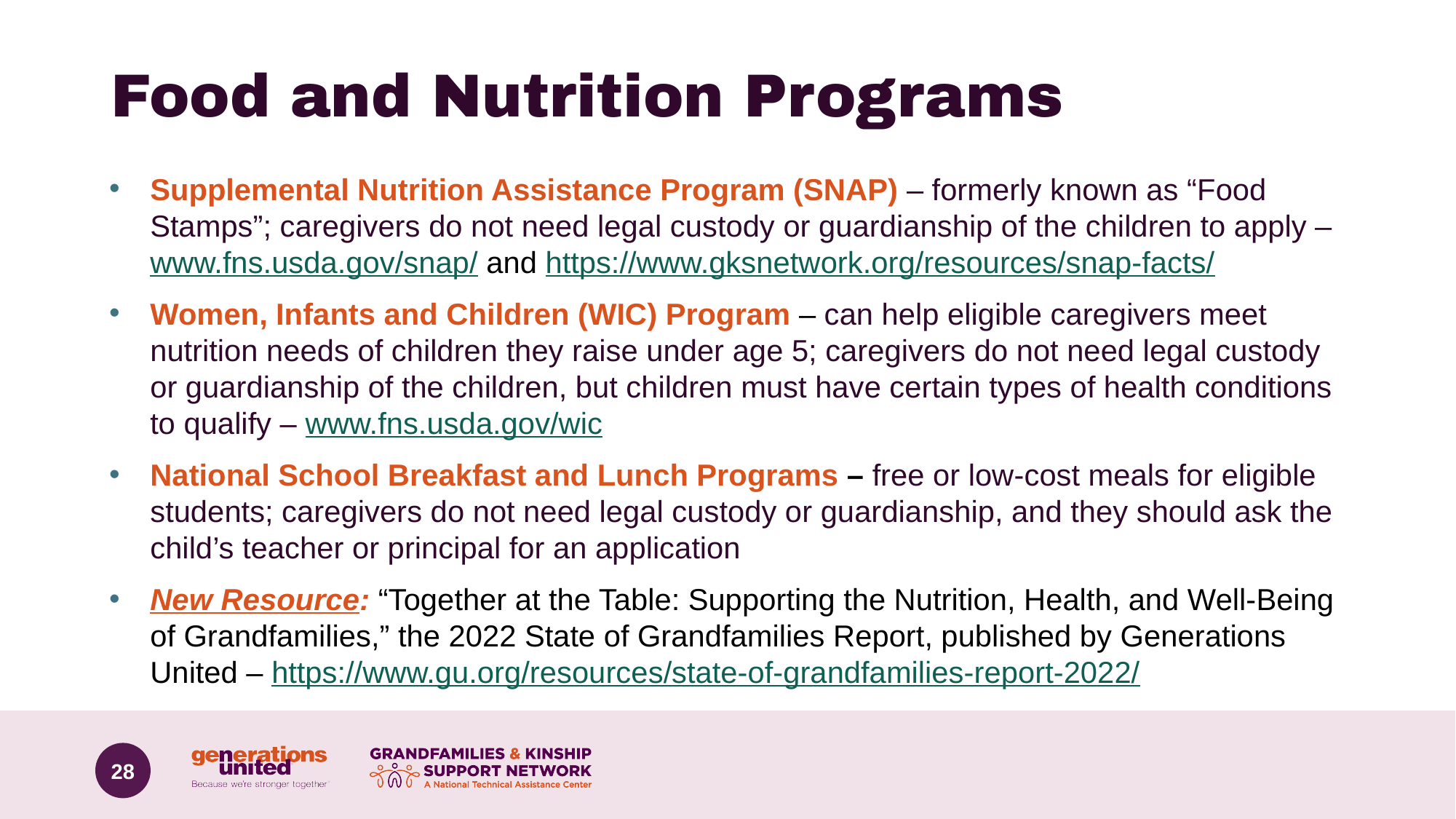

# Food and Nutrition Programs
Supplemental Nutrition Assistance Program (SNAP) – formerly known as “Food Stamps”; caregivers do not need legal custody or guardianship of the children to apply –  www.fns.usda.gov/snap/ and https://www.gksnetwork.org/resources/snap-facts/
Women, Infants and Children (WIC) Program – can help eligible caregivers meet nutrition needs of children they raise under age 5; caregivers do not need legal custody or guardianship of the children, but children must have certain types of health conditions to qualify – www.fns.usda.gov/wic
National School Breakfast and Lunch Programs – free or low-cost meals for eligible students; caregivers do not need legal custody or guardianship, and they should ask the child’s teacher or principal for an application
New Resource: “Together at the Table: Supporting the Nutrition, Health, and Well-Being of Grandfamilies,” the 2022 State of Grandfamilies Report, published by Generations United – https://www.gu.org/resources/state-of-grandfamilies-report-2022/

28